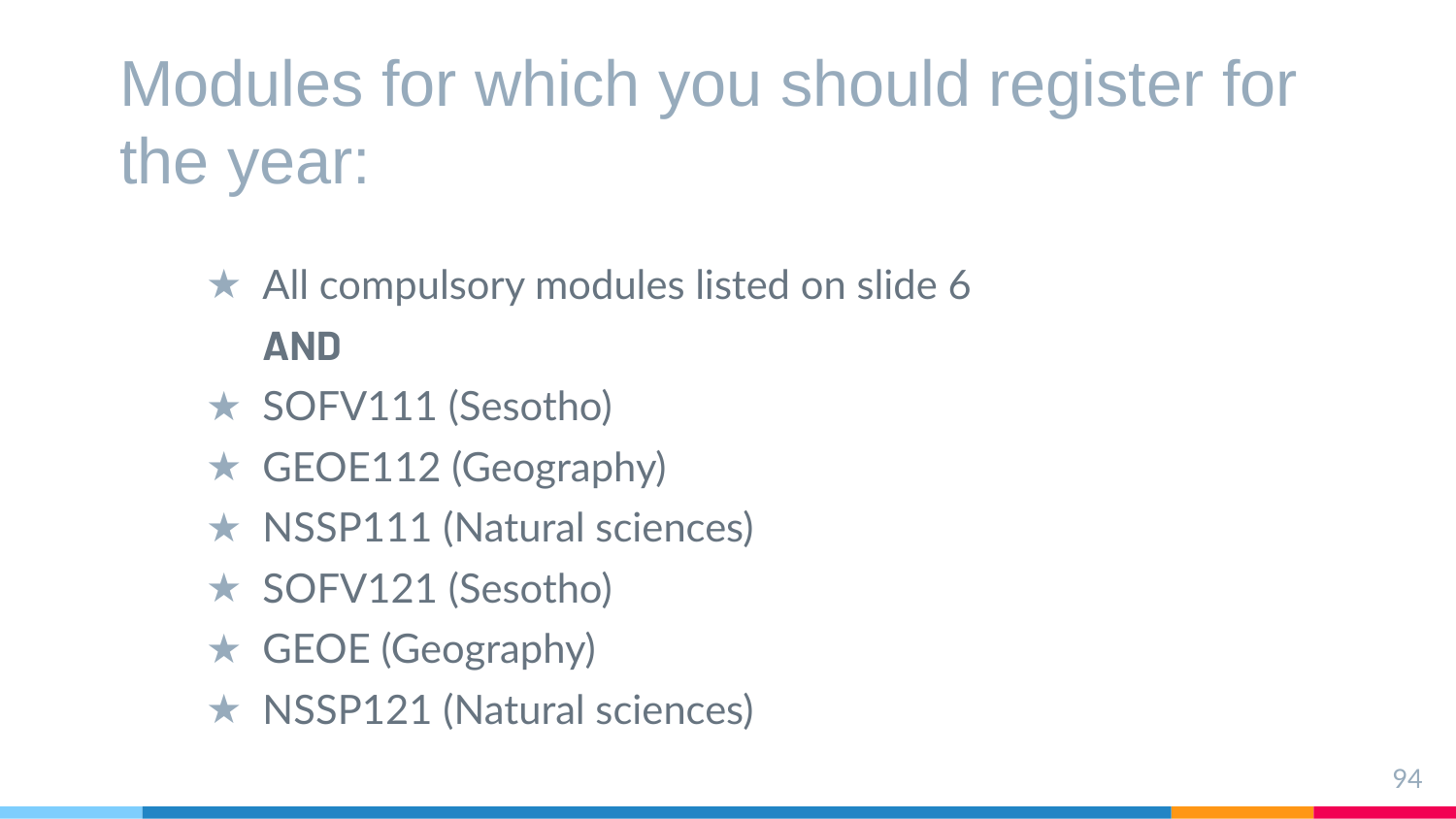

# Modules for which you should register for the year:
All compulsory modules listed on slide 6
AND
SOFV111 (Sesotho)
GEOE112 (Geography)
NSSP111 (Natural sciences)
SOFV121 (Sesotho)
GEOE (Geography)
NSSP121 (Natural sciences)

94